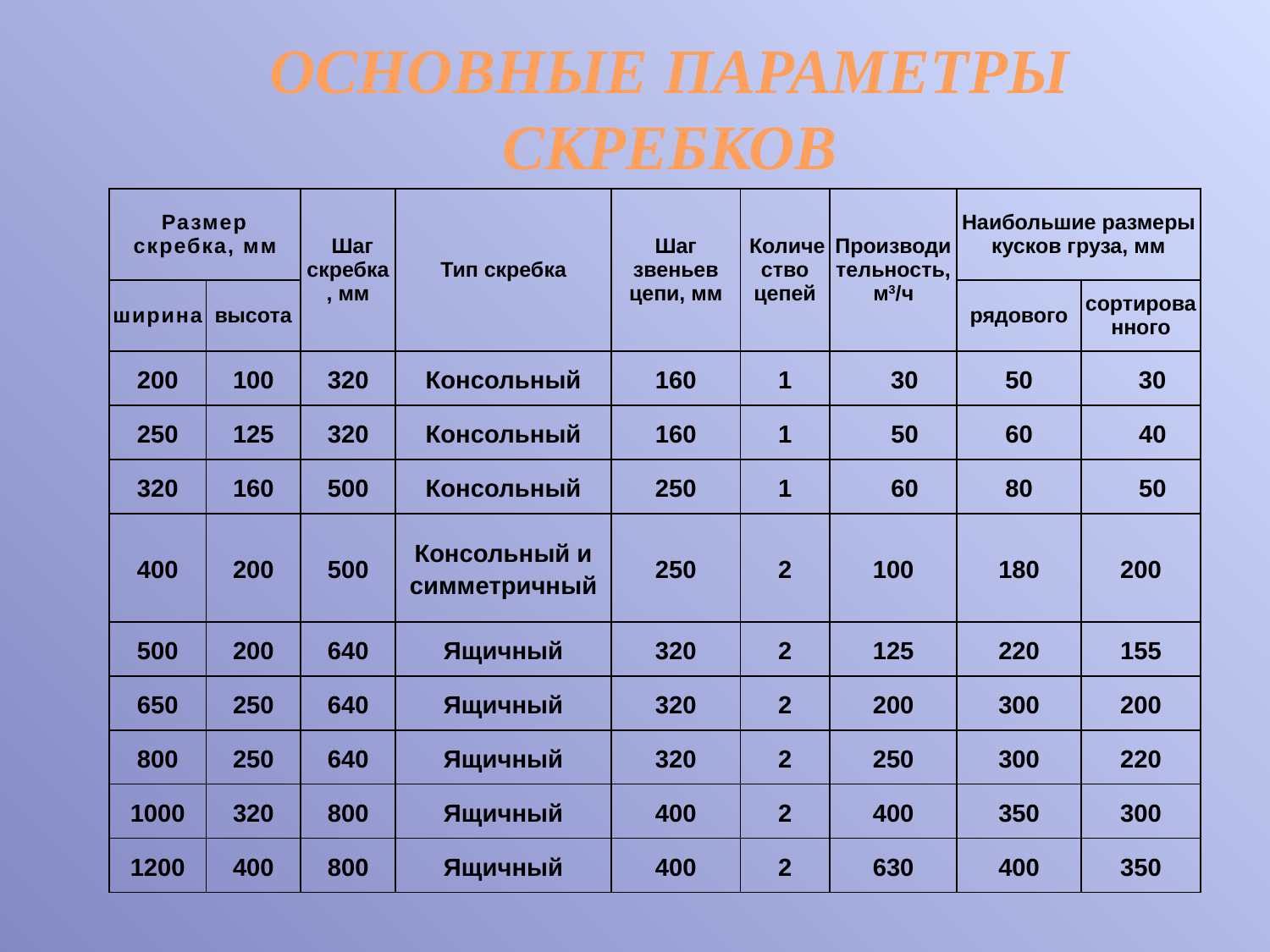

# ОСНОВНЫЕ ПАРАМЕТРЫ СКРЕБКОВ
| Размер скребка, мм |  | Шаг скребка, мм | Тип скребка | Шаг звеньев цепи, мм | Количество цепей | Производительность, м3/ч | Наибольшие размеры кусков груза, мм |  |
| --- | --- | --- | --- | --- | --- | --- | --- | --- |
| ширина | высота |  |  |  |  |  | рядового | сортированного |
| 200 | 100 | 320 | Консольный | 160 | 1 | 30 | 50 | 30 |
| 250 | 125 | 320 | Консольный | 160 | 1 | 50 | 60 | 40 |
| 320 | 160 | 500 | Консольный | 250 | 1 | 60 | 80 | 50 |
| 400 | 200 | 500 | Консольный и симметричный | 250 | 2 | 100 | 180 | 200 |
| 500 | 200 | 640 | Ящичный | 320 | 2 | 125 | 220 | 155 |
| 650 | 250 | 640 | Ящичный | 320 | 2 | 200 | 300 | 200 |
| 800 | 250 | 640 | Ящичный | 320 | 2 | 250 | 300 | 220 |
| 1000 | 320 | 800 | Ящичный | 400 | 2 | 400 | 350 | 300 |
| 1200 | 400 | 800 | Ящичный | 400 | 2 | 630 | 400 | 350 |